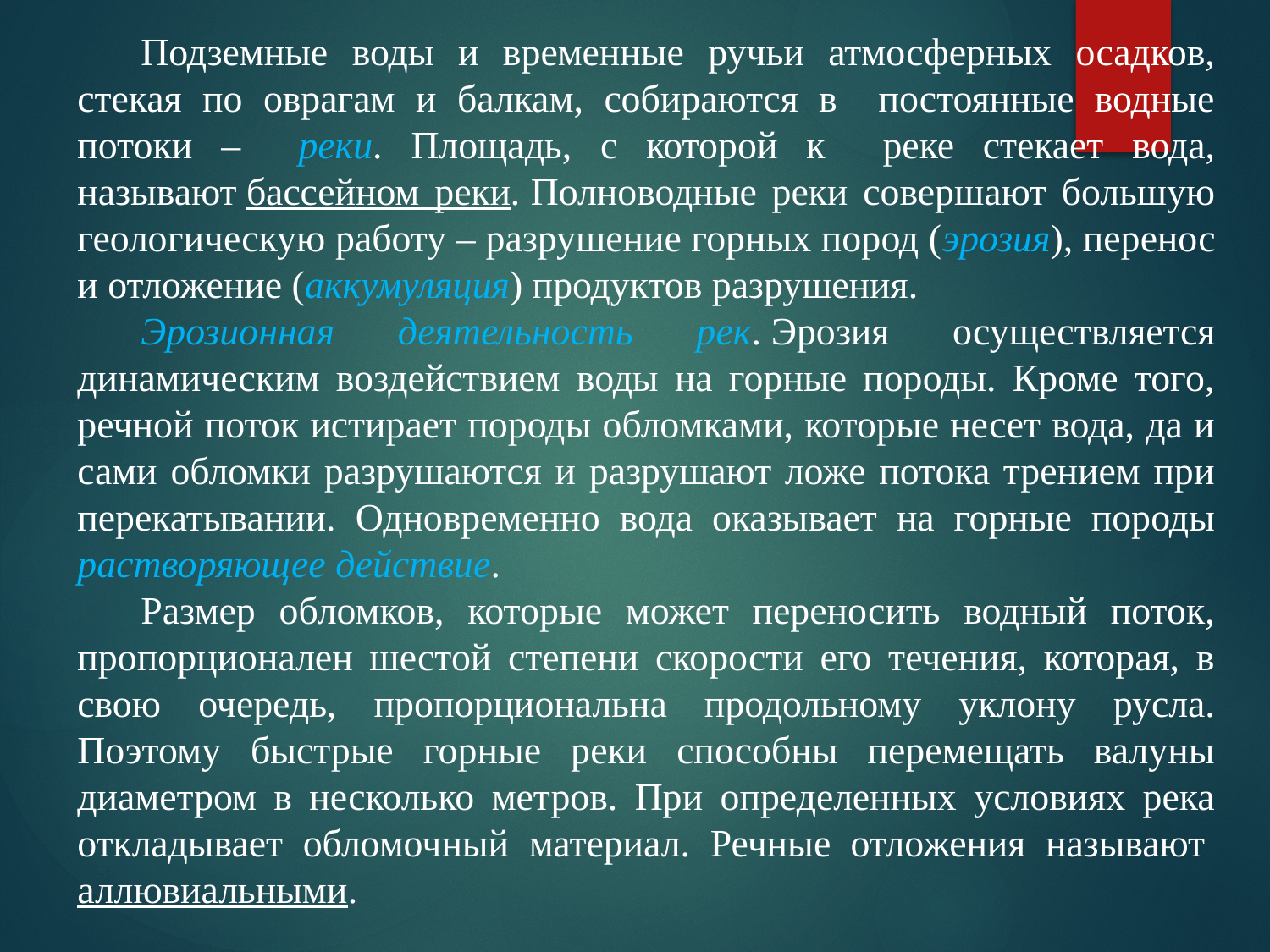

Подземные воды и временные ручьи атмосферных осадков, стекая по оврагам и балкам, собираются в  постоянные водные потоки –  реки. Площадь, с которой к  реке стекает вода, называют бассейном реки. Полноводные реки совершают большую геологическую работу – разрушение горных пород (эрозия), перенос и отложение (аккумуляция) продуктов разрушения.
Эрозионная деятельность рек. Эрозия осуществляется динамическим воздействием воды на горные породы. Кроме того, речной поток истирает породы обломками, которые несет вода, да и сами обломки разрушаются и разрушают ложе потока трением при перекатывании. Одновременно вода оказывает на горные породы растворяющее действие.
Размер обломков, которые может переносить водный поток, пропорционален шестой степени скорости его течения, которая, в свою очередь, пропорциональна продольному уклону русла. Поэтому быстрые горные реки способны перемещать валуны диаметром в несколько метров. При определенных условиях река откладывает обломочный материал. Речные отложения называют  аллювиальными.